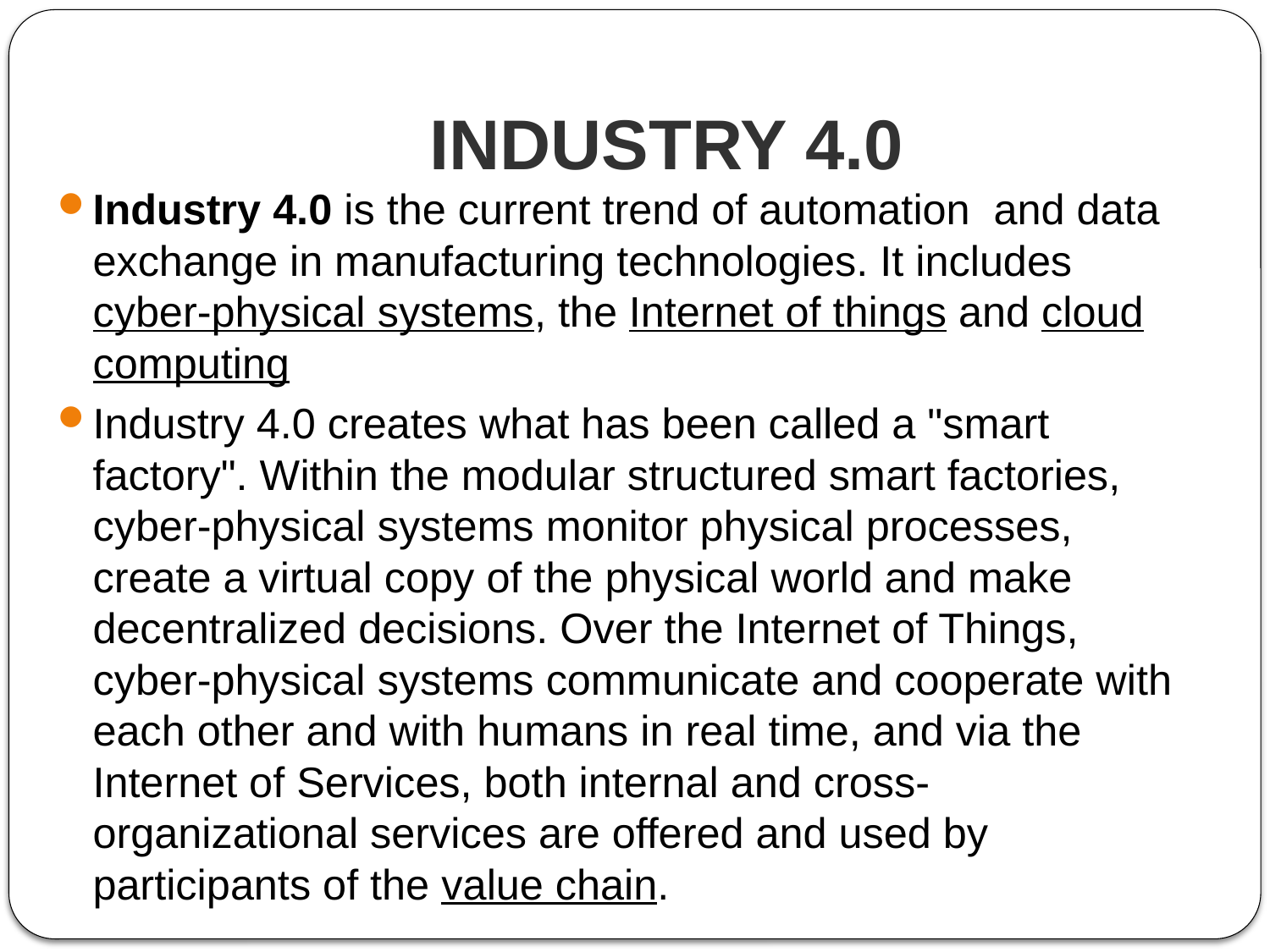

# INDUSTRY 4.0
Industry 4.0 is the current trend of automation  and data exchange in manufacturing technologies. It includes cyber-physical systems, the Internet of things and cloud computing
Industry 4.0 creates what has been called a "smart factory". Within the modular structured smart factories, cyber-physical systems monitor physical processes, create a virtual copy of the physical world and make decentralized decisions. Over the Internet of Things, cyber-physical systems communicate and cooperate with each other and with humans in real time, and via the Internet of Services, both internal and cross-organizational services are offered and used by participants of the value chain.